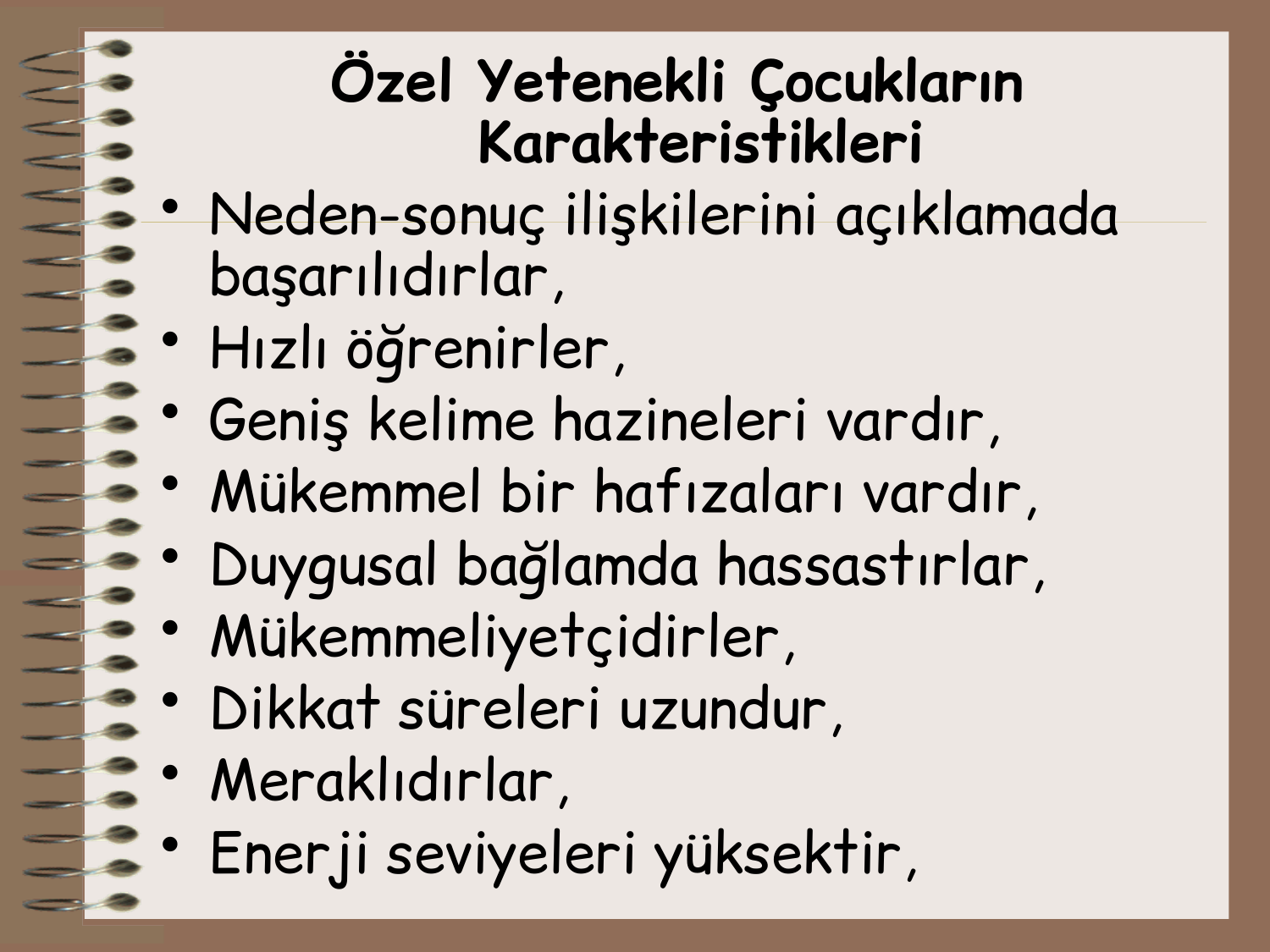

Özel Yetenekli Çocukların Karakteristikleri
Neden-sonuç ilişkilerini açıklamada başarılıdırlar,
Hızlı öğrenirler,
Geniş kelime hazineleri vardır,
Mükemmel bir hafızaları vardır,
Duygusal bağlamda hassastırlar,
Mükemmeliyetçidirler,
Dikkat süreleri uzundur,
Meraklıdırlar,
Enerji seviyeleri yüksektir,